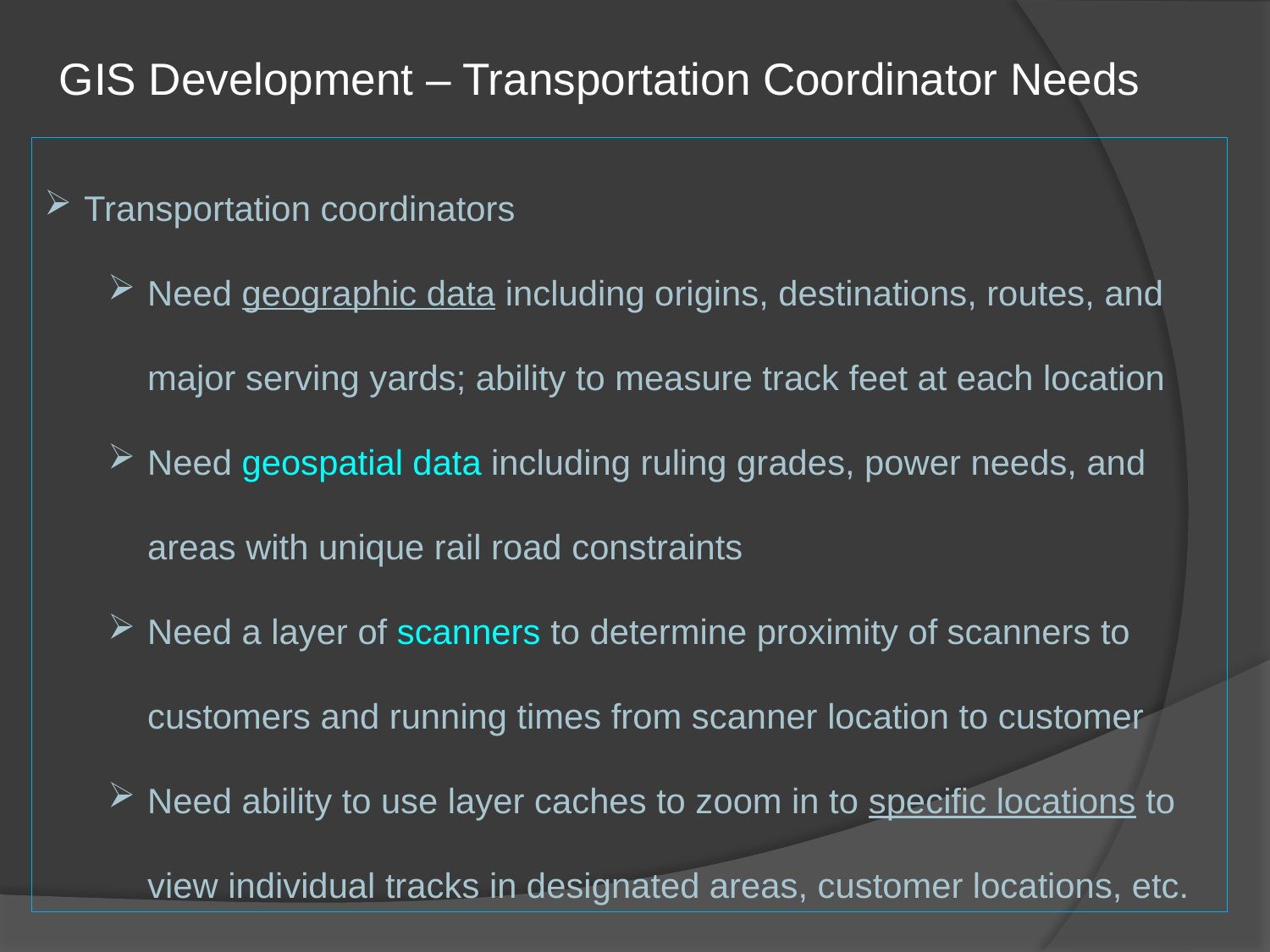

# GIS Development – Transportation Coordinator Needs
Transportation coordinators
Need geographic data including origins, destinations, routes, and major serving yards; ability to measure track feet at each location
Need geospatial data including ruling grades, power needs, and areas with unique rail road constraints
Need a layer of scanners to determine proximity of scanners to customers and running times from scanner location to customer
Need ability to use layer caches to zoom in to specific locations to view individual tracks in designated areas, customer locations, etc.